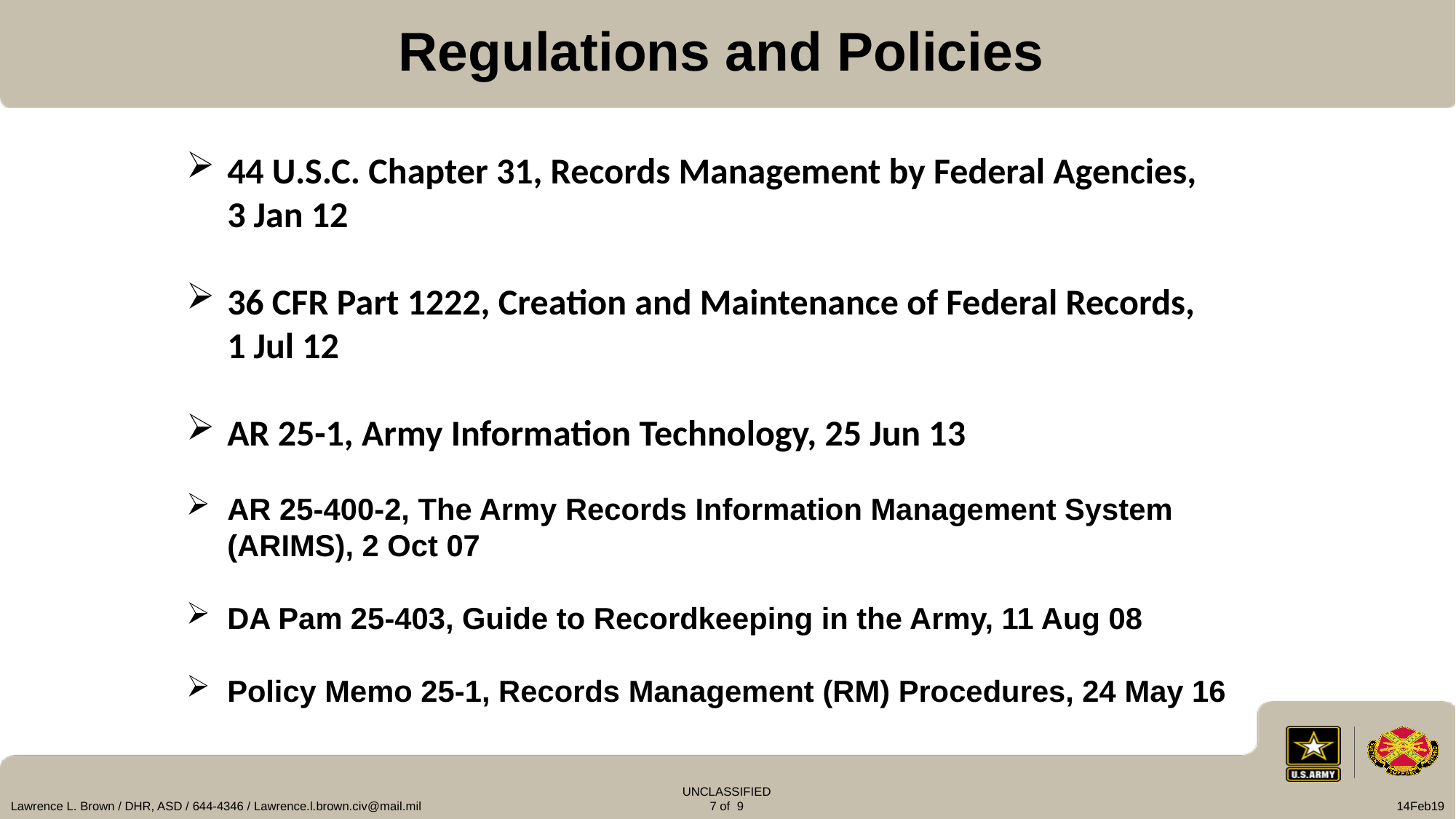

Regulations and Policies
44 U.S.C. Chapter 31, Records Management by Federal Agencies,
     3 Jan 12

36 CFR Part 1222, Creation and Maintenance of Federal Records,
     1 Jul 12

AR 25-1, Army Information Technology, 25 Jun 13

AR 25-400-2, The Army Records Information Management System (ARIMS), 2 Oct 07

DA Pam 25-403, Guide to Recordkeeping in the Army, 11 Aug 08

Policy Memo 25-1, Records Management (RM) Procedures, 24 May 16